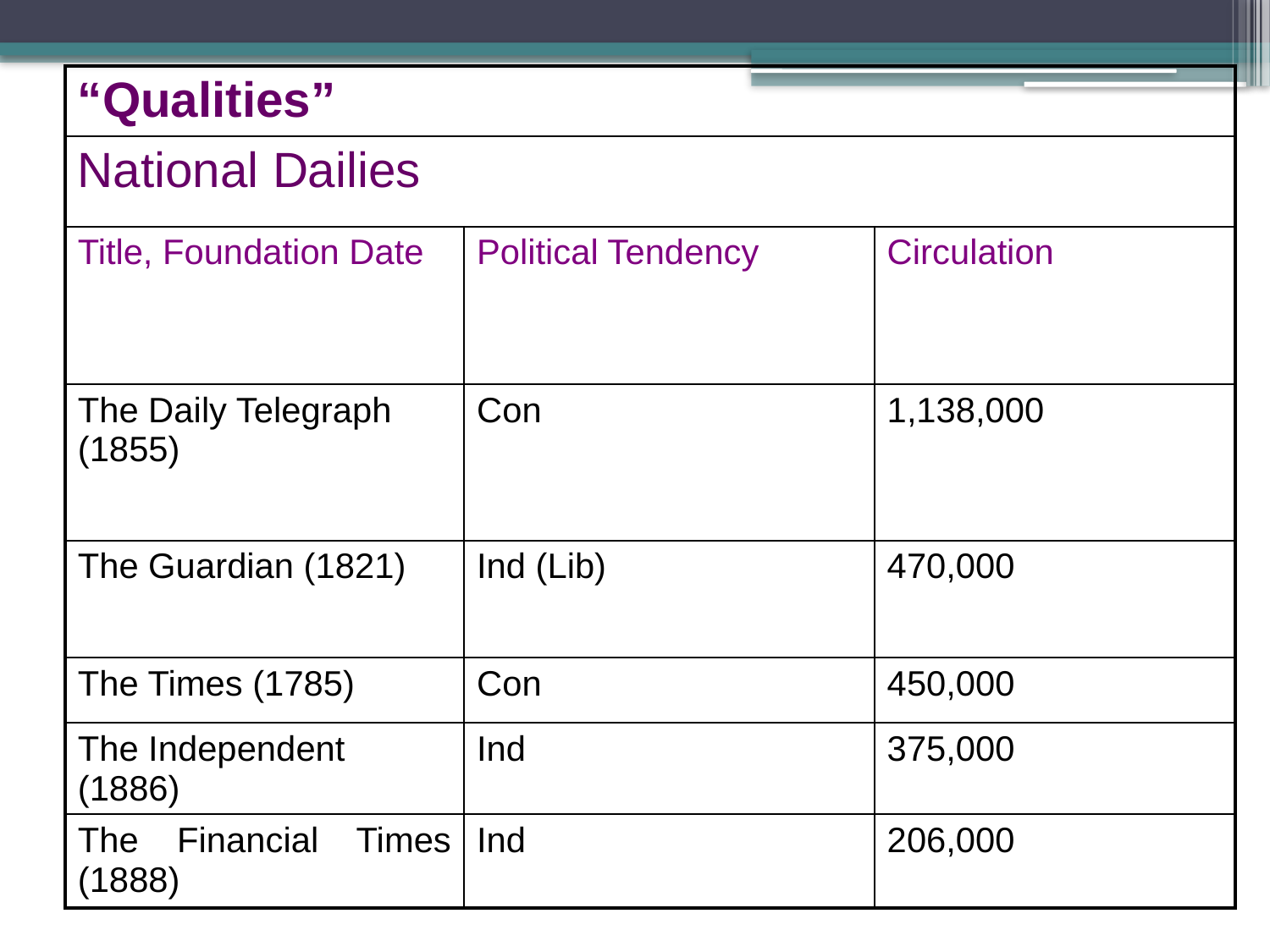

| “Qualities” |  |  |
| --- | --- | --- |
| National Dailies |  |  |
| Title, Foundation Date | Political Tendency | Circulation |
| The Daily Telegraph (1855) | Con | 1,138,000 |
| The Guardian (1821) | Ind (Lib) | 470,000 |
| The Times (1785) | Con | 450,000 |
| The Independent (1886) | Ind | 375,000 |
| The Financial Times (1888) | Ind | 206,000 |